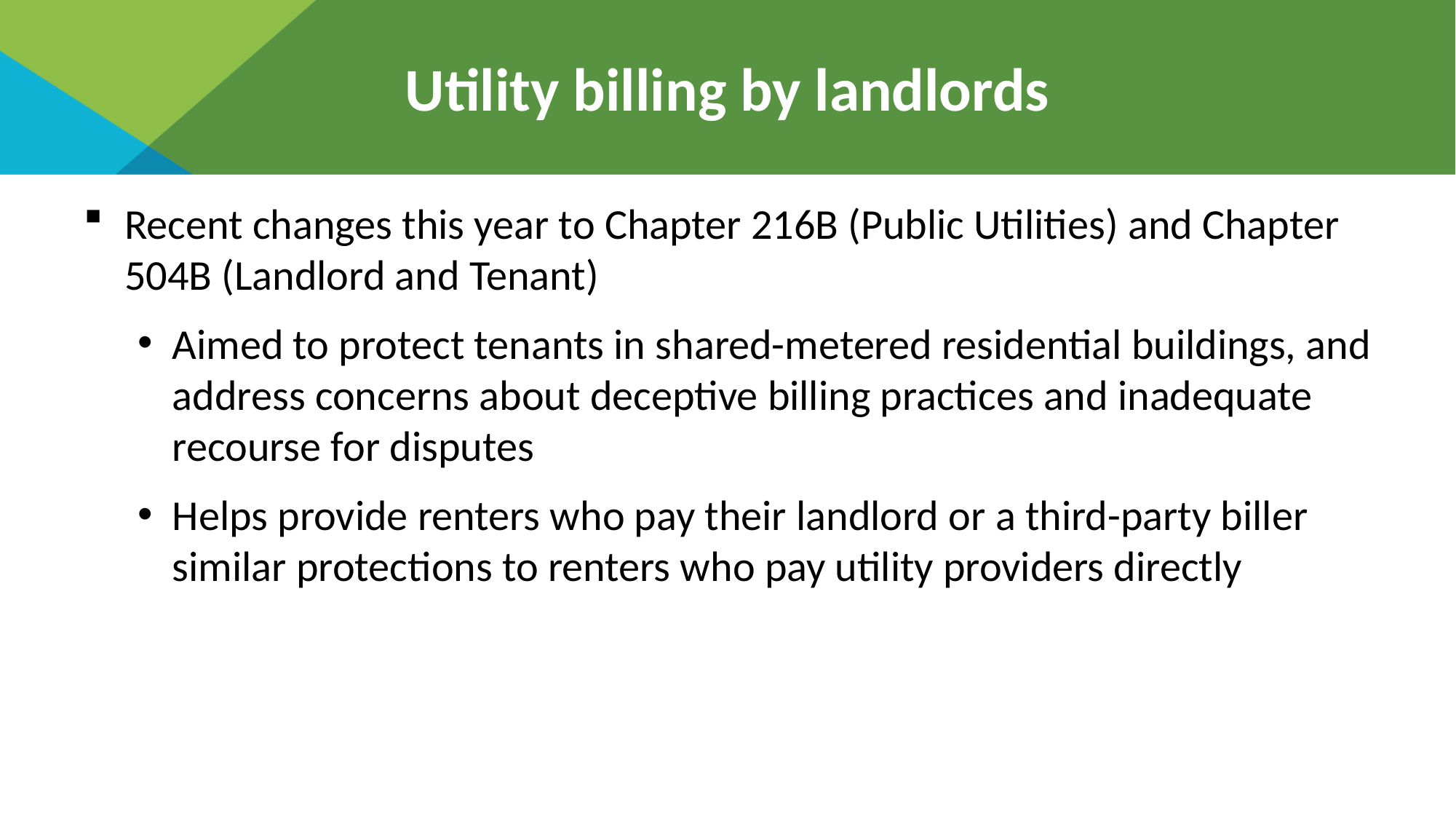

# Utility billing by landlords
Recent changes this year to Chapter 216B (Public Utilities) and Chapter 504B (Landlord and Tenant)
Aimed to protect tenants in shared-metered residential buildings, and address concerns about deceptive billing practices and inadequate recourse for disputes
Helps provide renters who pay their landlord or a third-party biller similar protections to renters who pay utility providers directly